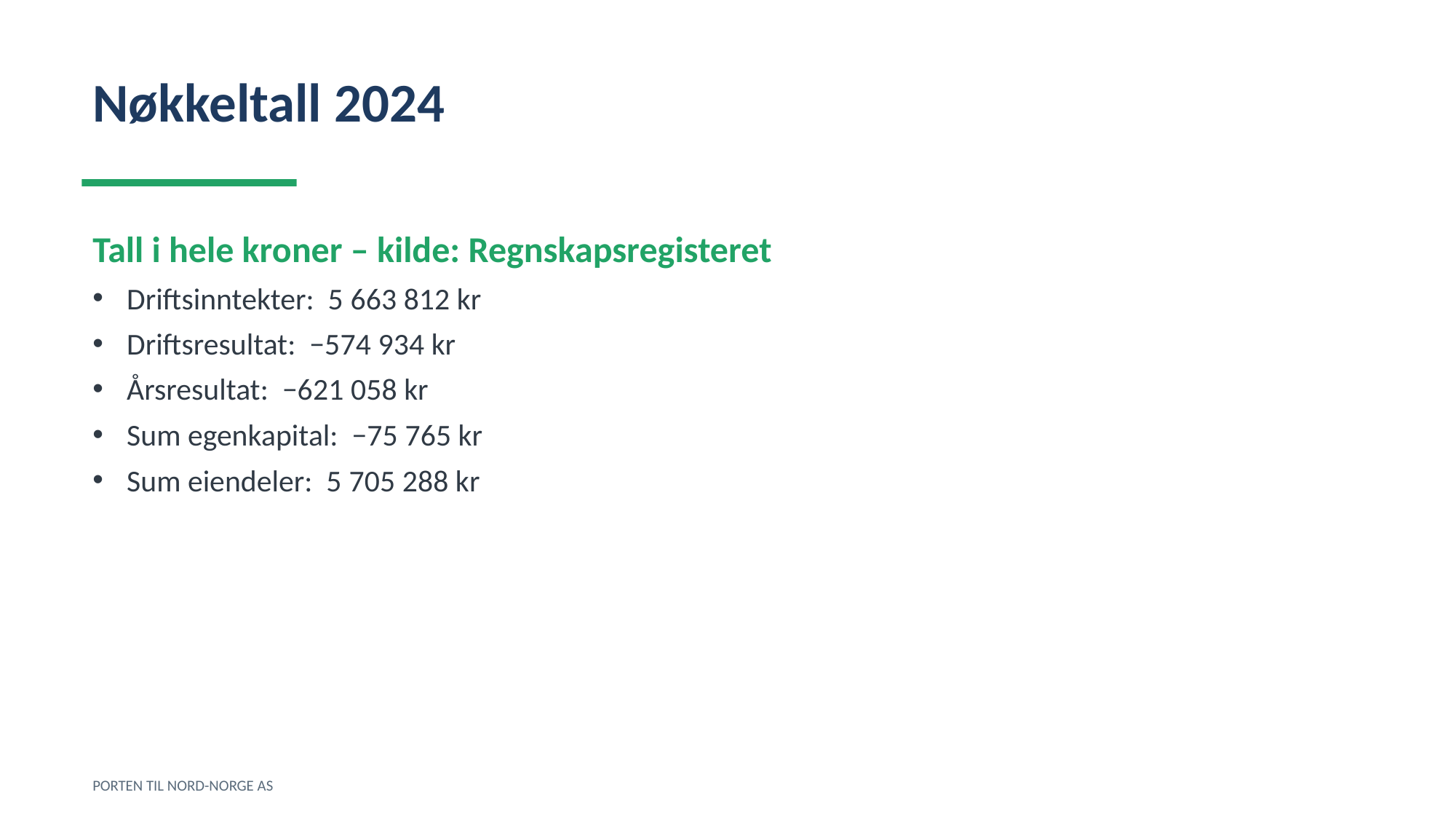

Nøkkeltall 2024

Tall i hele kroner – kilde: Regnskapsregisteret
Driftsinntekter:  5 663 812 kr
Driftsresultat:  −574 934 kr
Årsresultat:  −621 058 kr
Sum egenkapital:  −75 765 kr
Sum eiendeler:  5 705 288 kr
PORTEN TIL NORD-NORGE AS